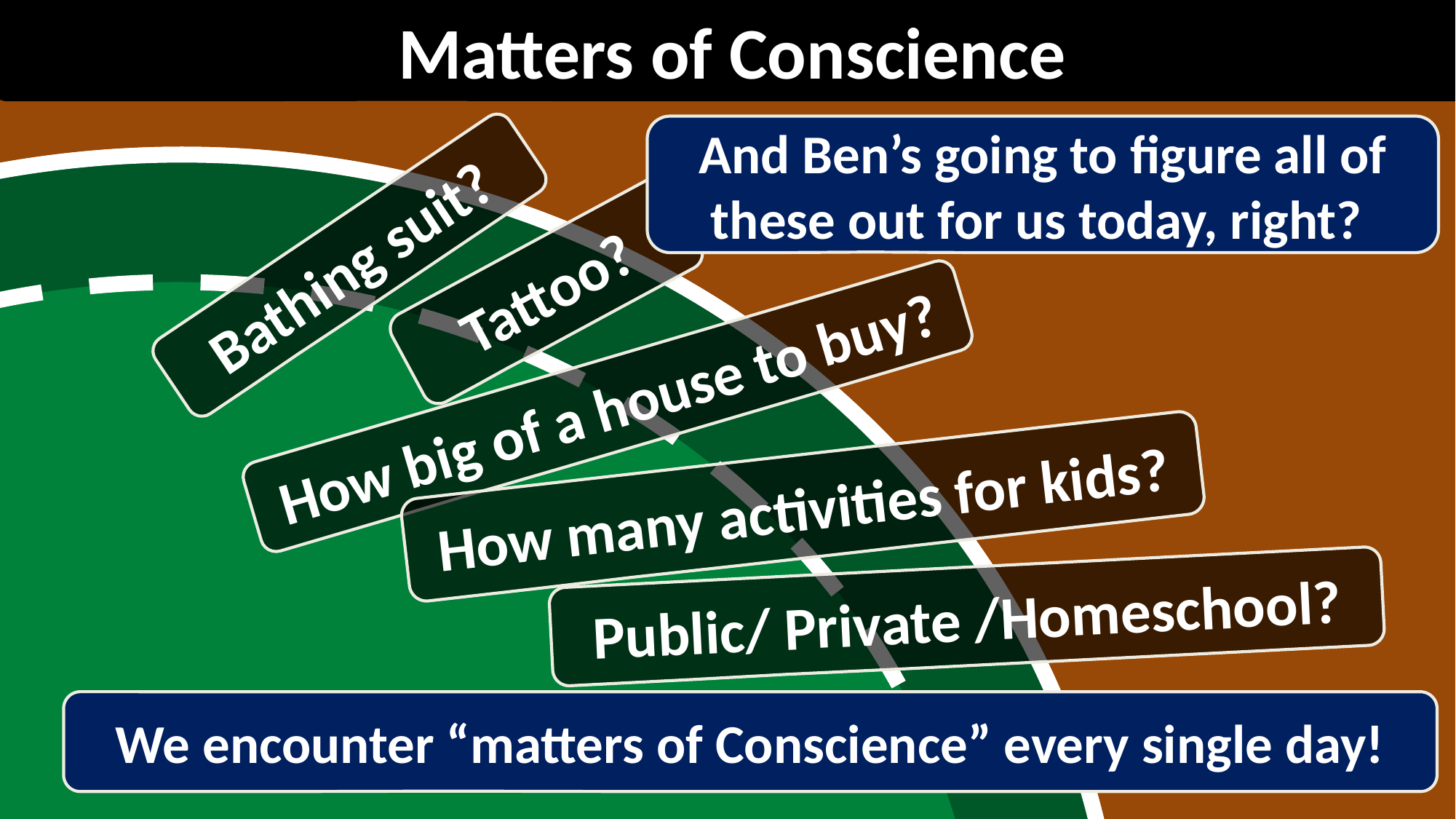

Matters of Conscience
And Ben’s going to figure all of these out for us today, right?

Bathing suit?
Tattoo?

How big of a house to buy?
How many activities for kids?
Public/ Private /Homeschool?
We encounter “matters of Conscience” every single day!
Christian FREEDOM